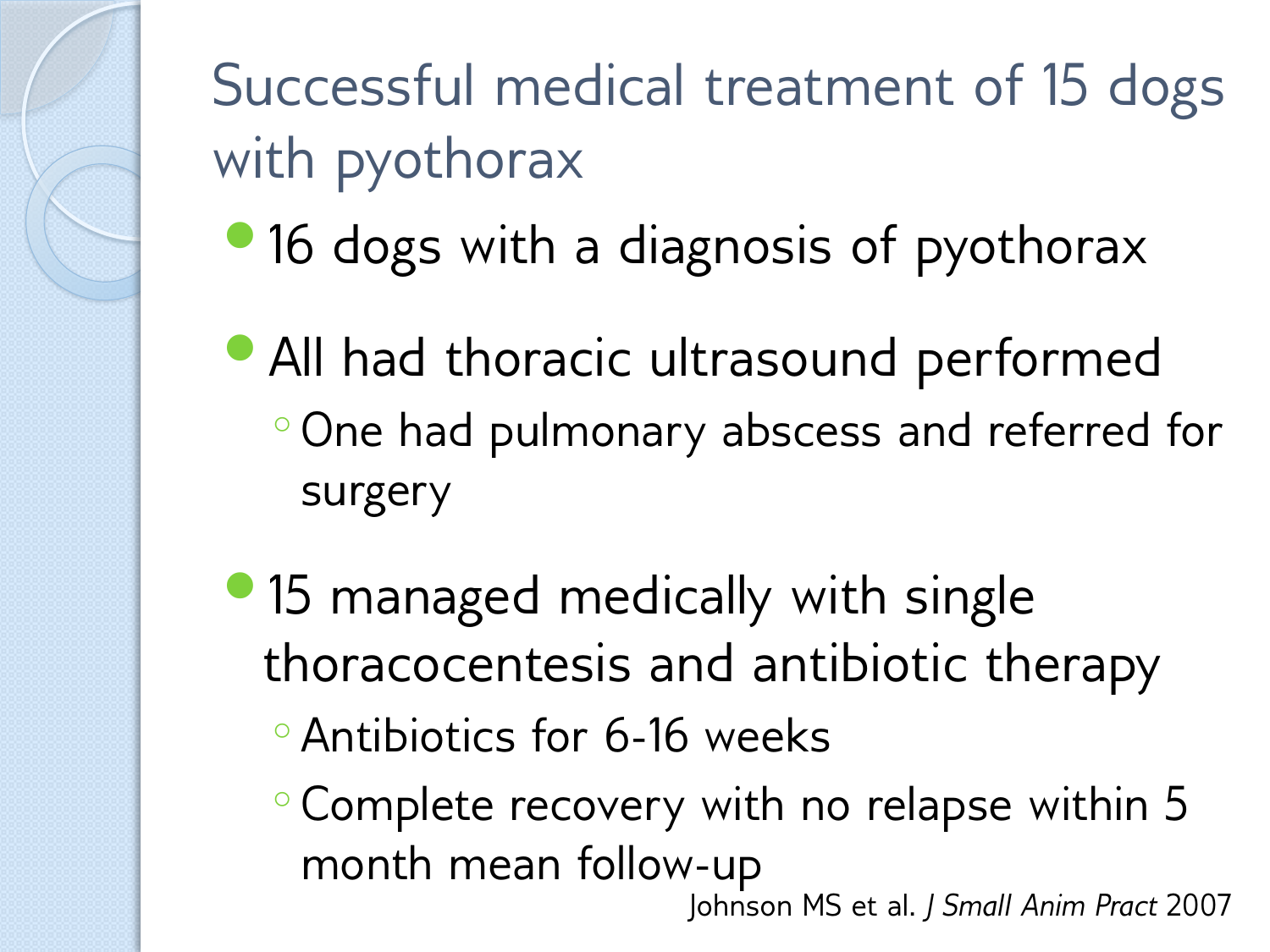

# Successful medical treatment of 15 dogs with pyothorax
16 dogs with a diagnosis of pyothorax

All had thoracic ultrasound performed
One had pulmonary abscess and referred for surgery

15 managed medically with single thoracocentesis and antibiotic therapy
Antibiotics for 6-16 weeks
Complete recovery with no relapse within 5 month mean follow-up
Johnson MS et al. J Small Anim Pract 2007